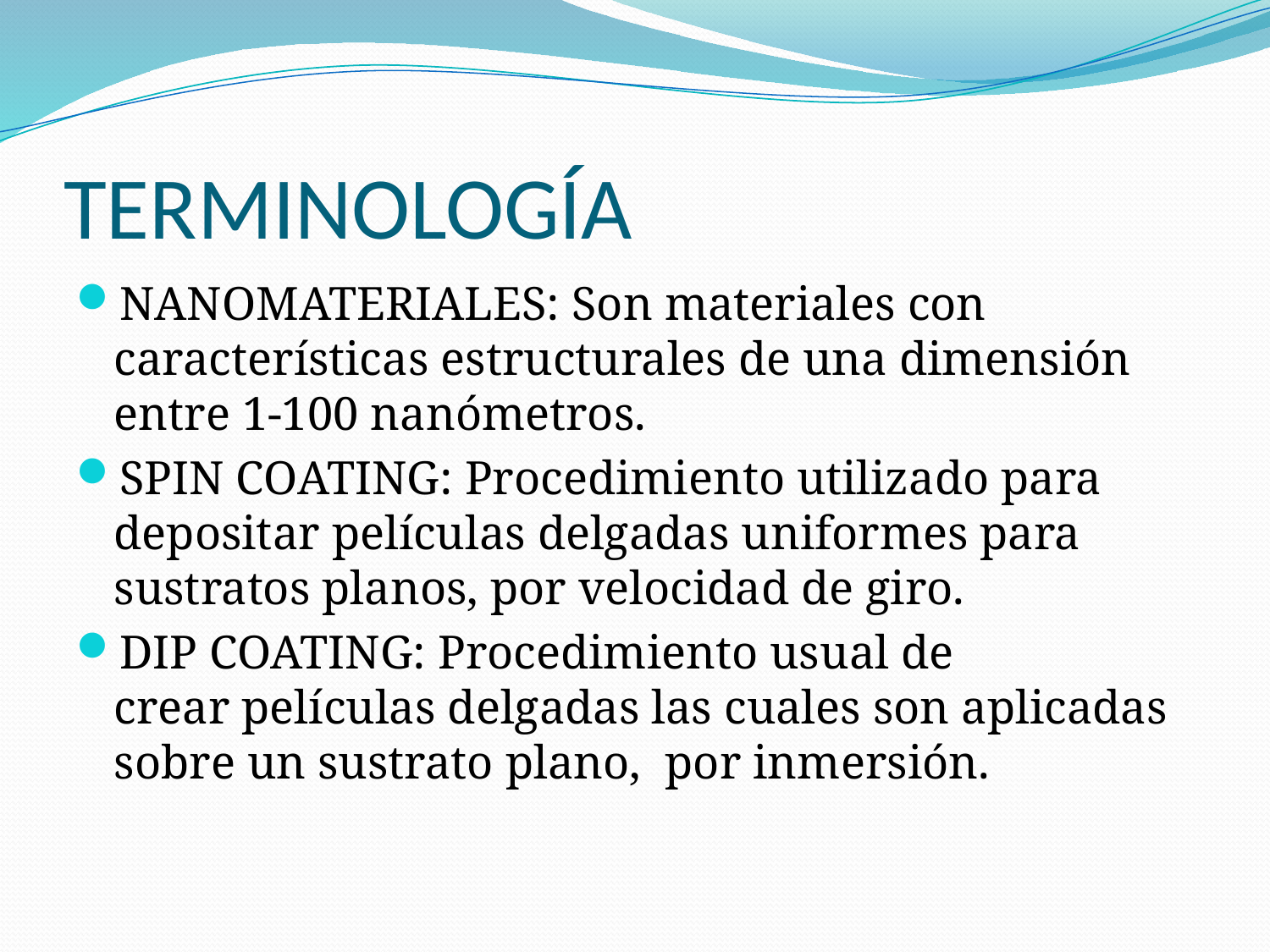

# TERMINOLOGÍA
NANOMATERIALES: Son materiales con características estructurales de una dimensión entre 1-100 nanómetros.
SPIN COATING: Procedimiento utilizado para depositar películas delgadas uniformes para sustratos planos, por velocidad de giro.
DIP COATING: Procedimiento usual de crear películas delgadas las cuales son aplicadas sobre un sustrato plano,  por inmersión.